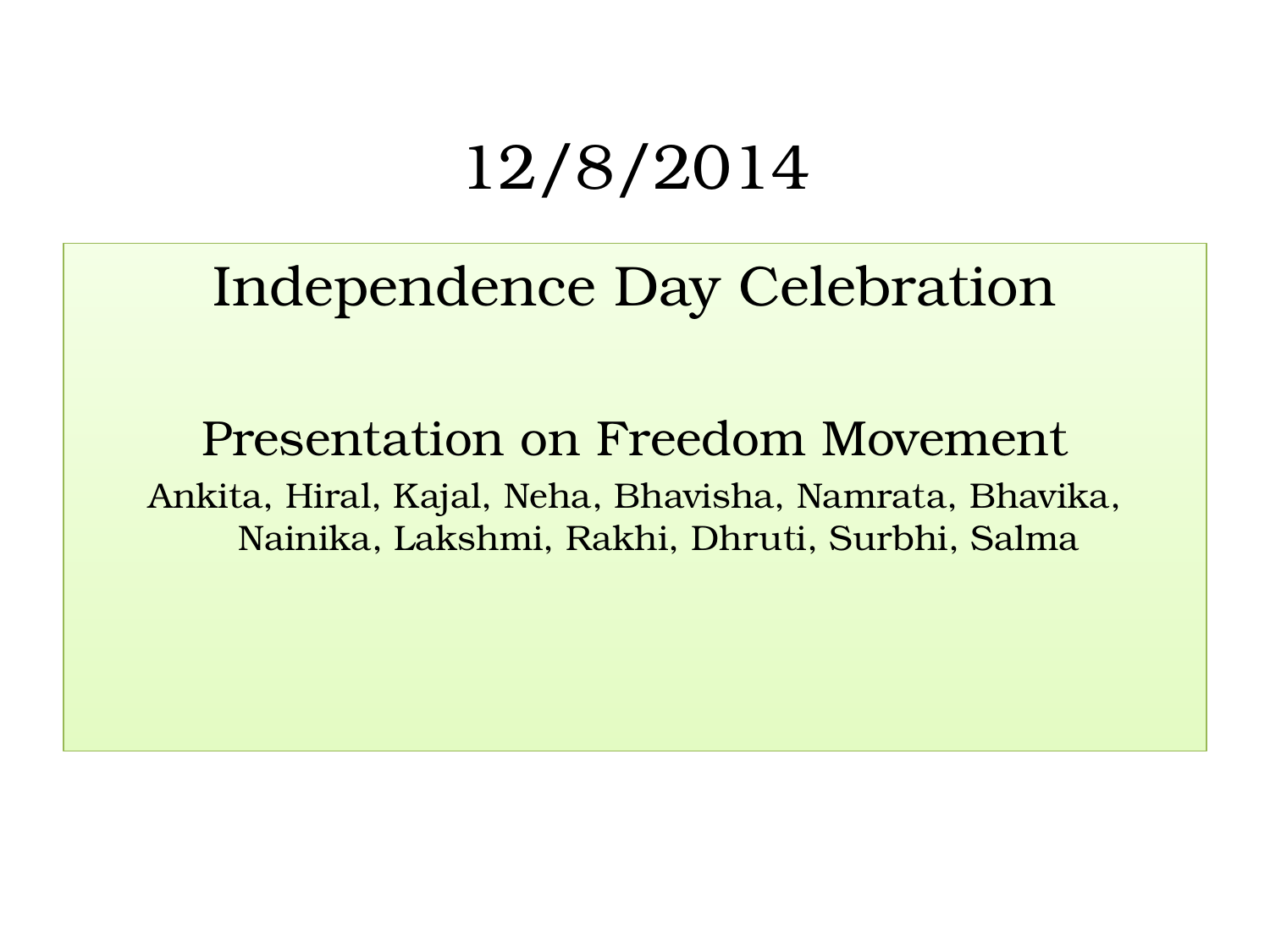

# 12/8/2014
Independence Day Celebration

Presentation on Freedom Movement
Ankita, Hiral, Kajal, Neha, Bhavisha, Namrata, Bhavika, Nainika, Lakshmi, Rakhi, Dhruti, Surbhi, Salma